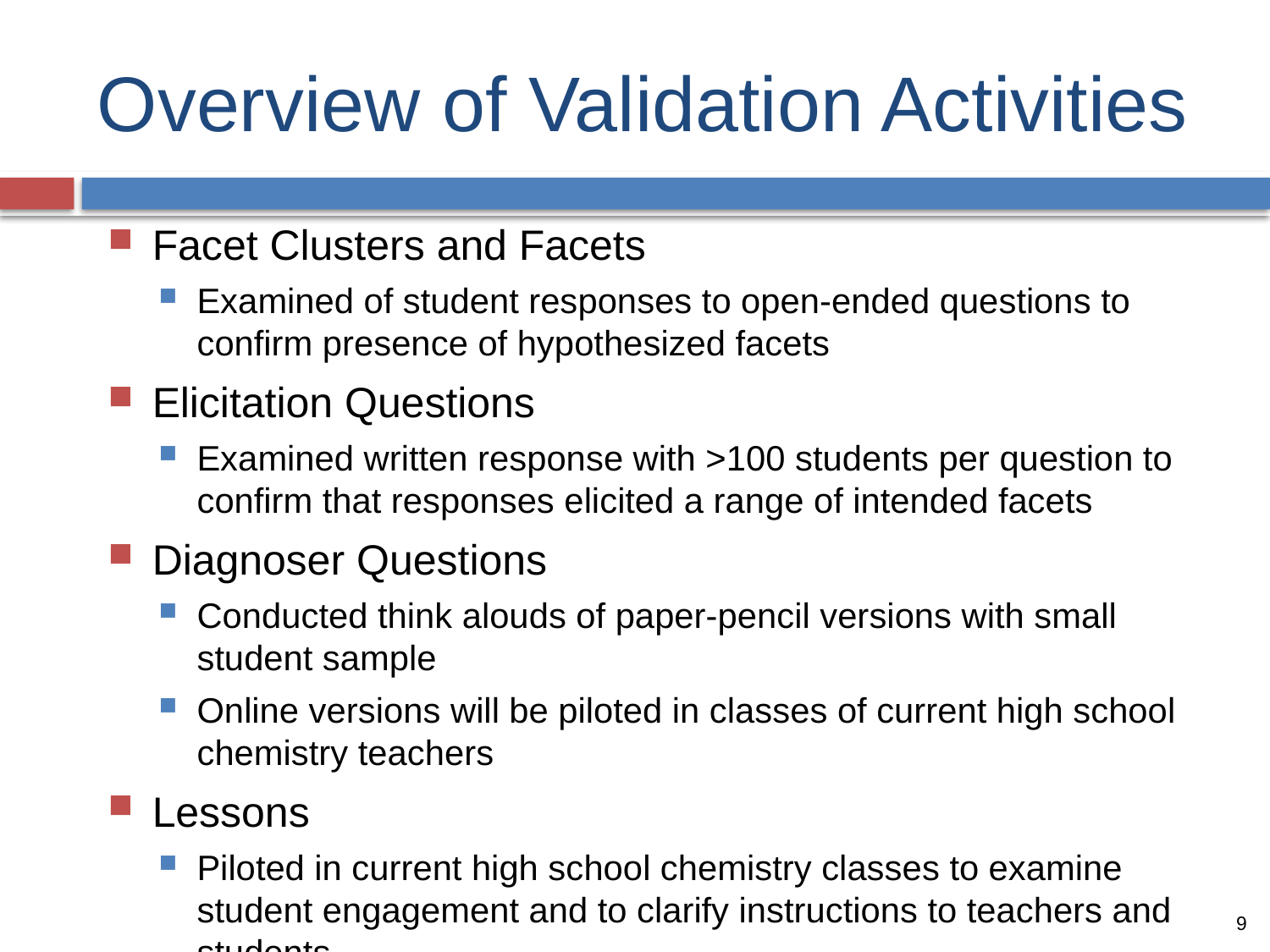

# Overview of Validation Activities
Facet Clusters and Facets
Examined of student responses to open-ended questions to confirm presence of hypothesized facets
Elicitation Questions
Examined written response with >100 students per question to confirm that responses elicited a range of intended facets
Diagnoser Questions
Conducted think alouds of paper-pencil versions with small student sample
Online versions will be piloted in classes of current high school chemistry teachers
Lessons
Piloted in current high school chemistry classes to examine student engagement and to clarify instructions to teachers and students